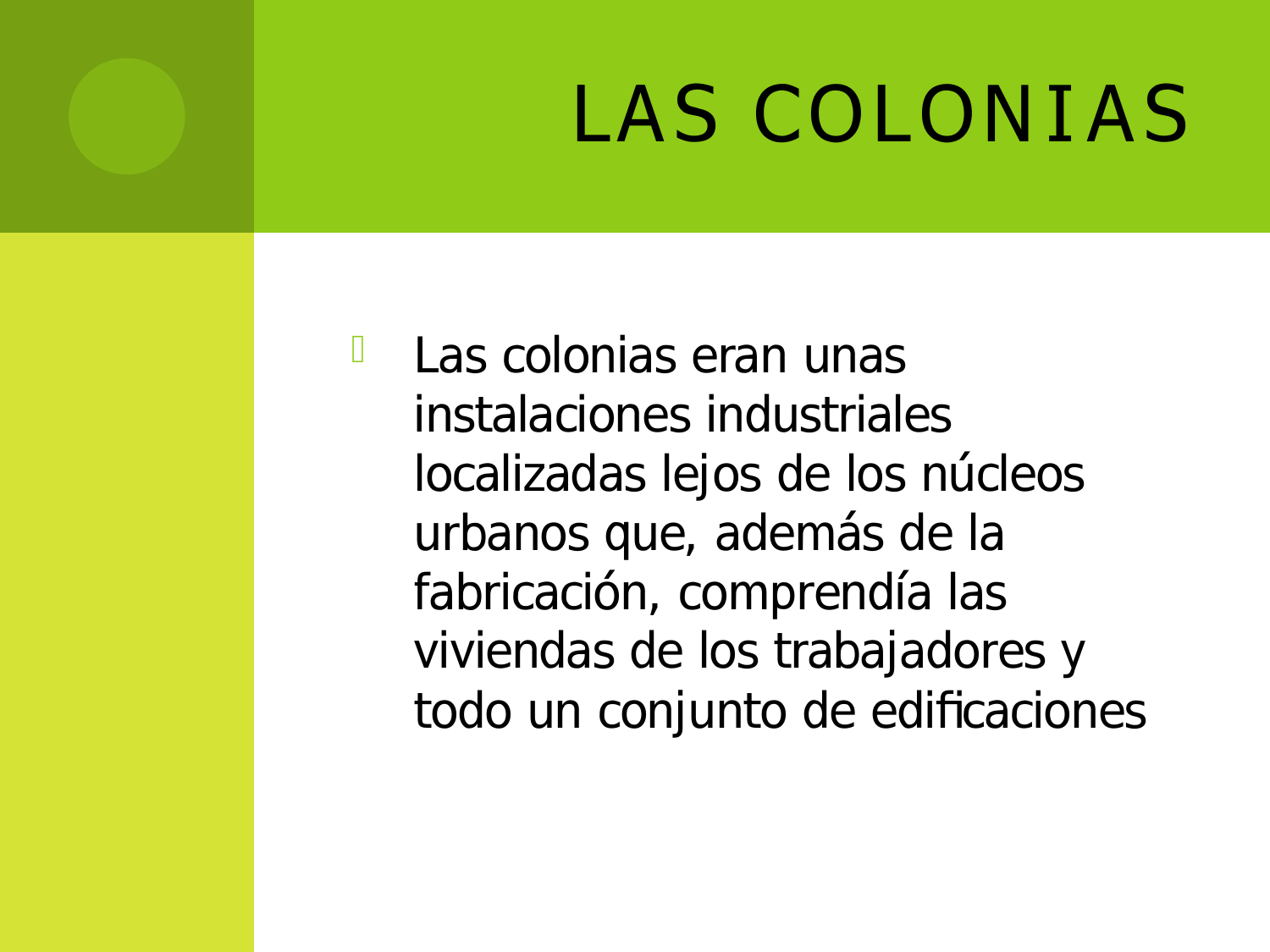

# LAS COLONIAS
Las colonias eran unas instalaciones industriales localizadas lejos de los núcleos urbanos que, además de la fabricación, comprendía las viviendas de los trabajadores y todo un conjunto de edificaciones